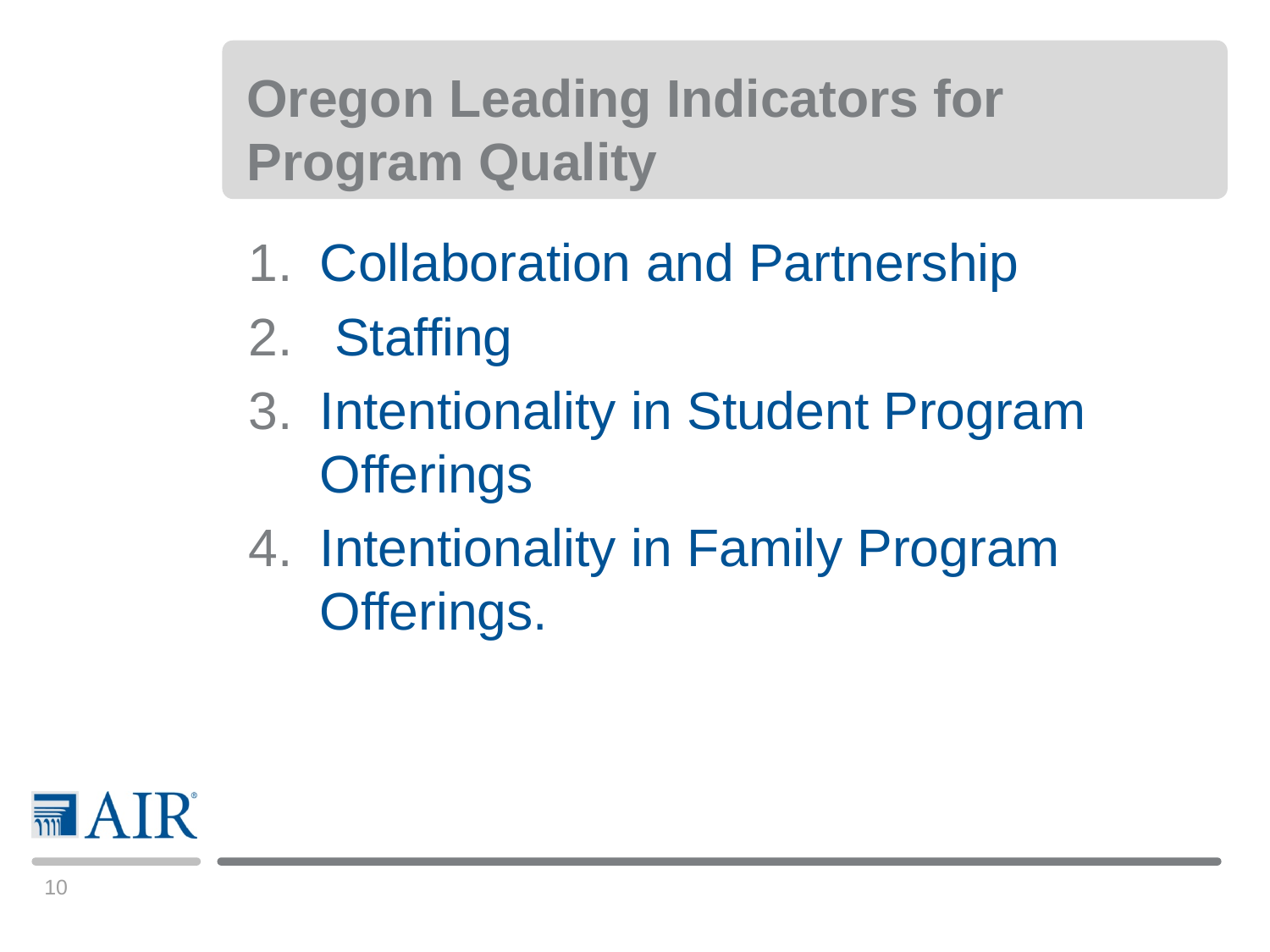

# Oregon Leading Indicators for Program Quality
Collaboration and Partnership
 Staffing
Intentionality in Student Program Offerings
Intentionality in Family Program Offerings.